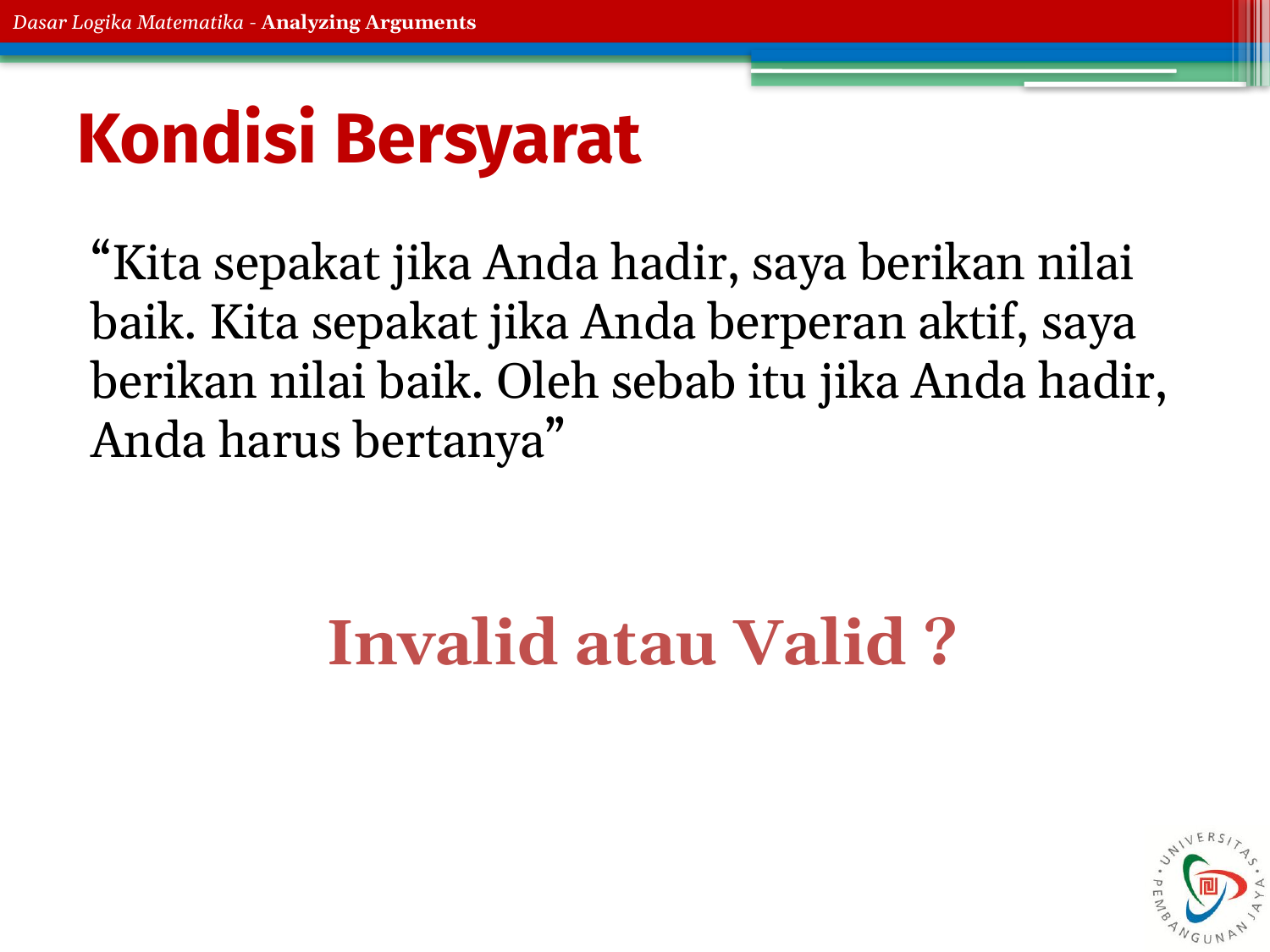

# Kondisi Bersyarat
“Kita sepakat jika Anda hadir, saya berikan nilai baik. Kita sepakat jika Anda berperan aktif, saya berikan nilai baik. Oleh sebab itu jika Anda hadir, Anda harus bertanya”

Invalid atau Valid ?